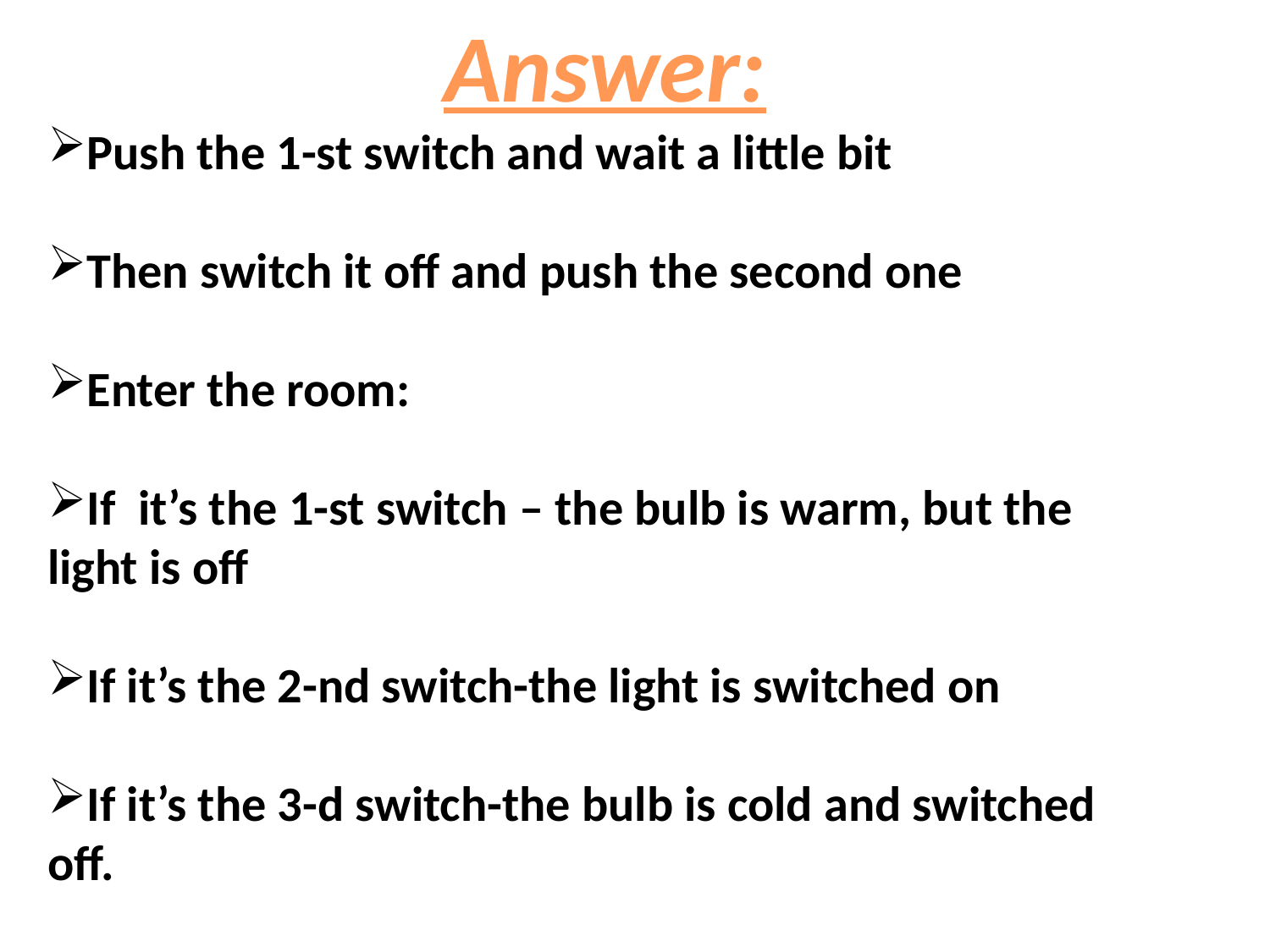

Answer:
Push the 1-st switch and wait a little bit

Then switch it off and push the second one

Enter the room:

If  it’s the 1-st switch – the bulb is warm, but the light is off

If it’s the 2-nd switch-the light is switched on

If it’s the 3-d switch-the bulb is cold and switched off.